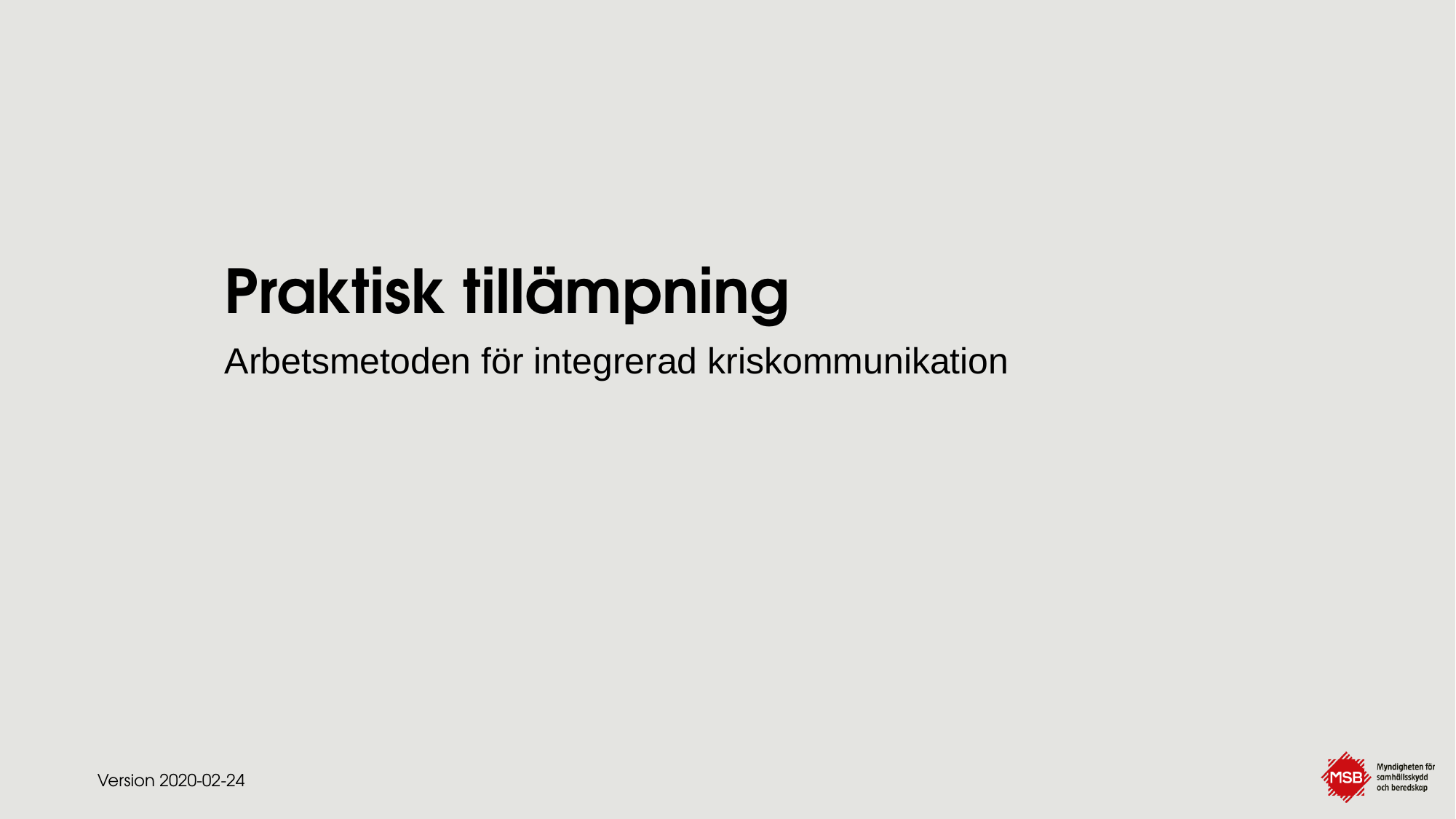

# Praktisk tillämpning
Arbetsmetoden för integrerad kriskommunikation